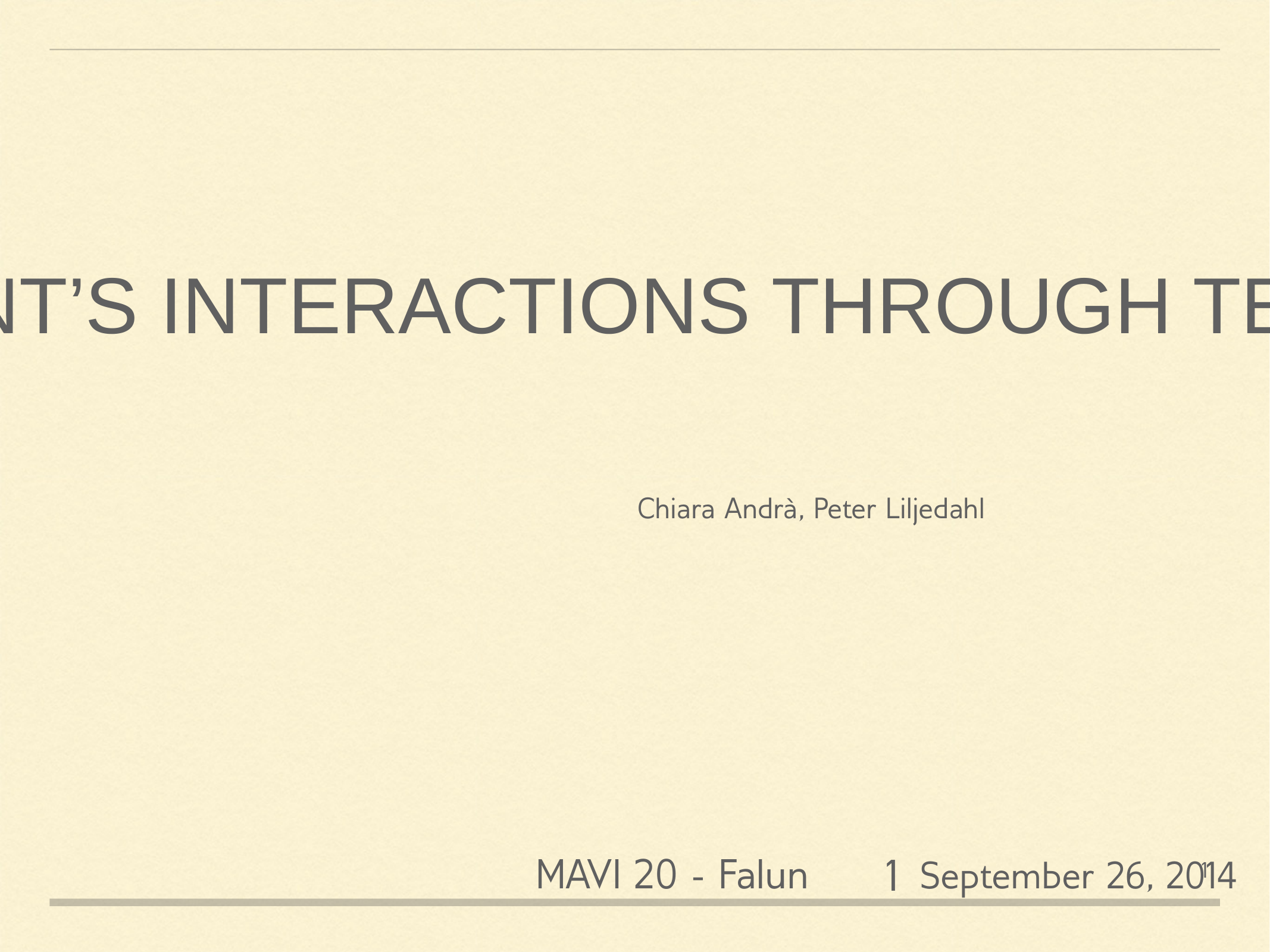

#
Seeing student’s interactions through teachers’ eyes
Chiara Andrà, Peter Liljedahl
1
MAVI 20 - Falun
September 26, 2014
1